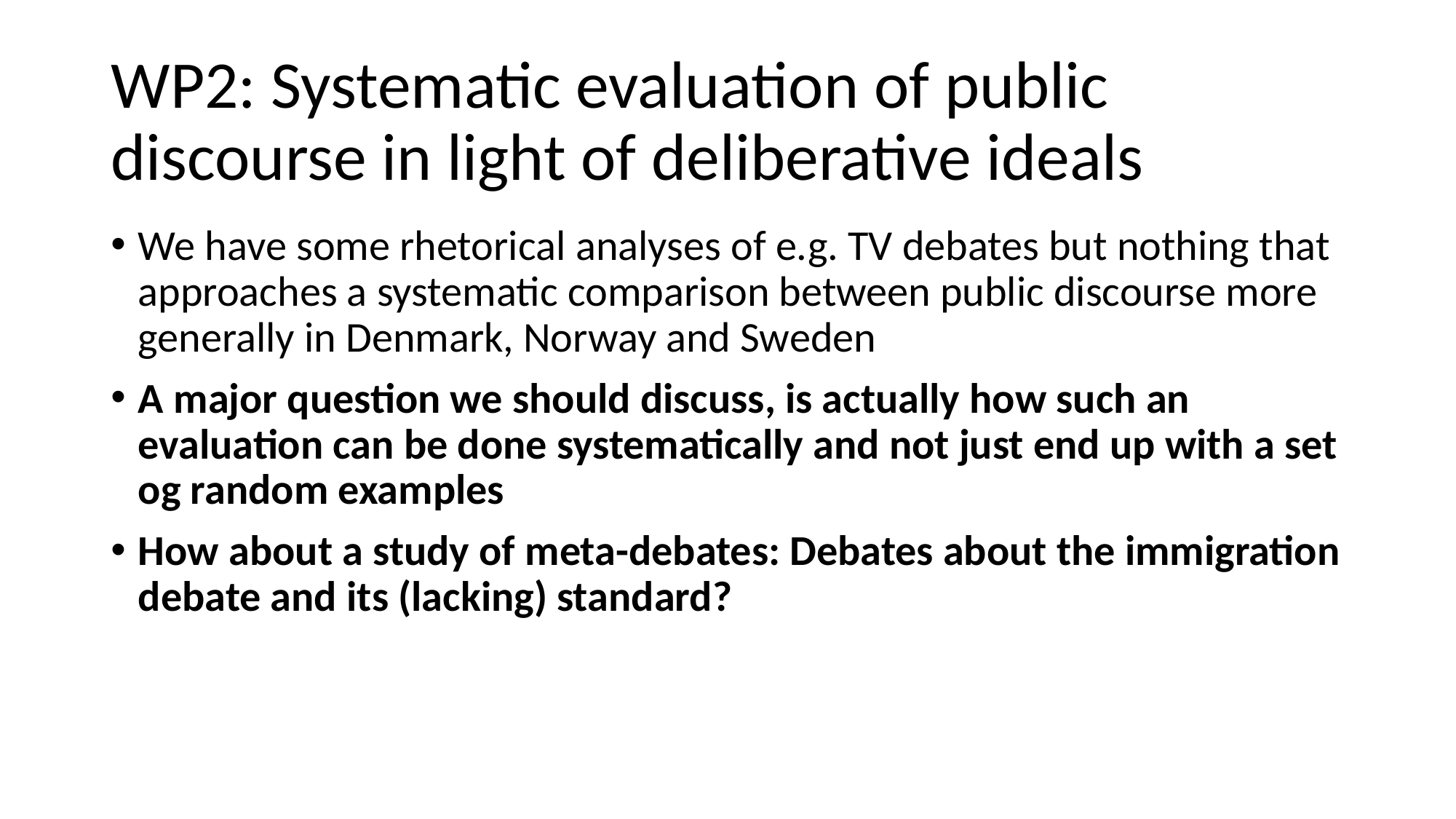

# WP2: Systematic evaluation of public discourse in light of deliberative ideals
We have some rhetorical analyses of e.g. TV debates but nothing that approaches a systematic comparison between public discourse more generally in Denmark, Norway and Sweden
A major question we should discuss, is actually how such an evaluation can be done systematically and not just end up with a set og random examples
How about a study of meta-debates: Debates about the immigration debate and its (lacking) standard?